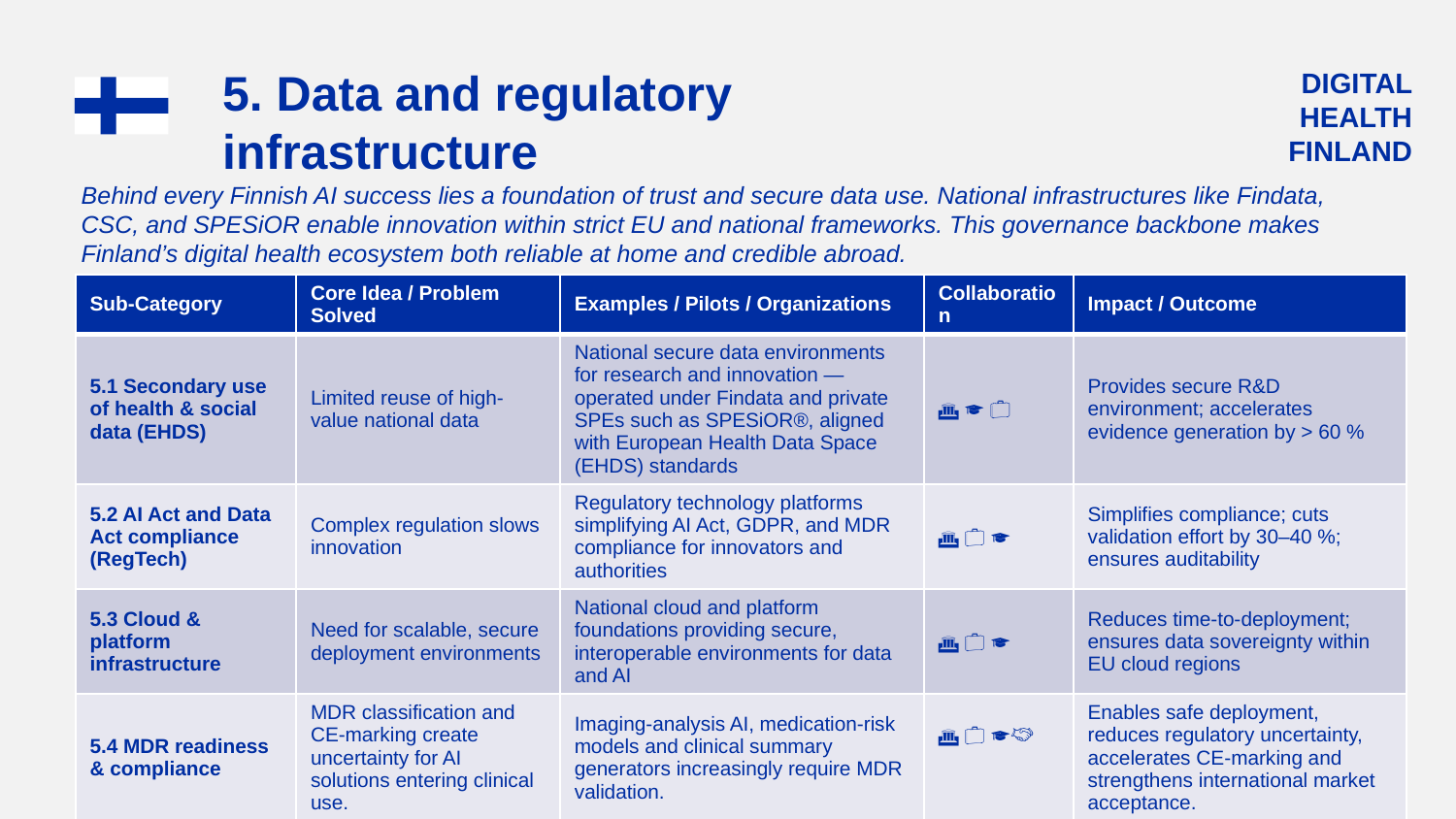

5. Data and regulatory infrastructure
Behind every Finnish AI success lies a foundation of trust and secure data use. National infrastructures like Findata, CSC, and SPESiOR enable innovation within strict EU and national frameworks. This governance backbone makes Finland’s digital health ecosystem both reliable at home and credible abroad.
| Sub-Category | Core Idea / Problem Solved | Examples / Pilots / Organizations | Collaboration | Impact / Outcome |
| --- | --- | --- | --- | --- |
| 5.1 Secondary use of health & social data (EHDS) | Limited reuse of high-value national data | National secure data environments for research and innovation — operated under Findata and private SPEs such as SPESiOR®, aligned with European Health Data Space (EHDS) standards | 🏛️ 🎓 💼 | Provides secure R&D environment; accelerates evidence generation by > 60 % |
| 5.2 AI Act and Data Act compliance (RegTech) | Complex regulation slows innovation | Regulatory technology platforms simplifying AI Act, GDPR, and MDR compliance for innovators and authorities | 🏛️ 💼 🎓 | Simplifies compliance; cuts validation effort by 30–40 %; ensures auditability |
| 5.3 Cloud & platform infrastructure | Need for scalable, secure deployment environments | National cloud and platform foundations providing secure, interoperable environments for data and AI | 🏛️ 💼 🎓 | Reduces time-to-deployment; ensures data sovereignty within EU cloud regions |
| 5.4 MDR readiness & compliance | MDR classification and CE-marking create uncertainty for AI solutions entering clinical use. | Imaging-analysis AI, medication-risk models and clinical summary generators increasingly require MDR validation. | 🏛️ 💼 🎓🤝 | Enables safe deployment, reduces regulatory uncertainty, accelerates CE-marking and strengthens international market acceptance. |